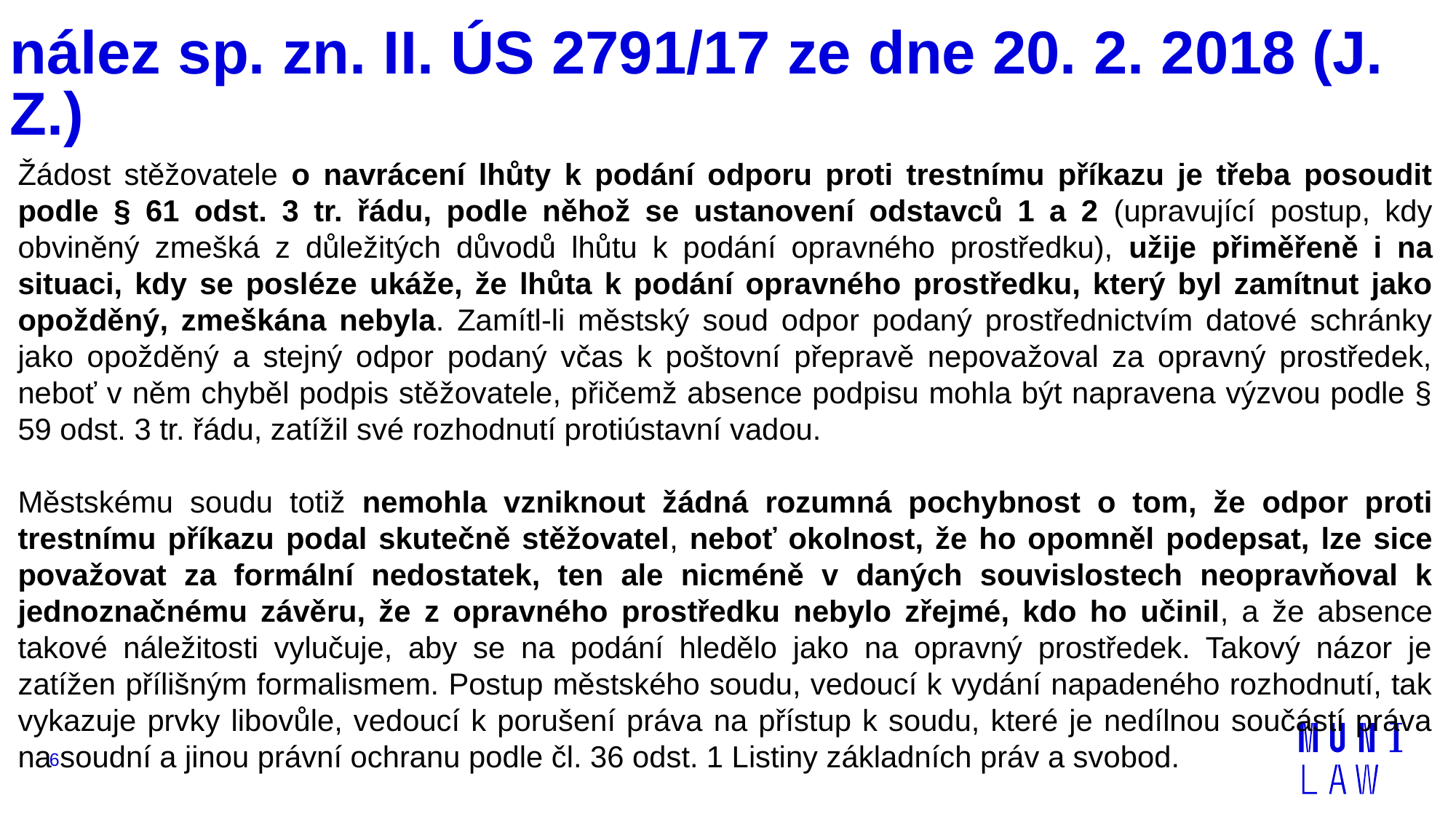

# nález sp. zn. II. ÚS 2791/17 ze dne 20. 2. 2018 (J. Z.)
Žádost stěžovatele o navrácení lhůty k podání odporu proti trestnímu příkazu je třeba posoudit podle § 61 odst. 3 tr. řádu, podle něhož se ustanovení odstavců 1 a 2 (upravující postup, kdy obviněný zmešká z důležitých důvodů lhůtu k podání opravného prostředku), užije přiměřeně i na situaci, kdy se posléze ukáže, že lhůta k podání opravného prostředku, který byl zamítnut jako opožděný, zmeškána nebyla. Zamítl-li městský soud odpor podaný prostřednictvím datové schránky jako opožděný a stejný odpor podaný včas k poštovní přepravě nepovažoval za opravný prostředek, neboť v něm chyběl podpis stěžovatele, přičemž absence podpisu mohla být napravena výzvou podle § 59 odst. 3 tr. řádu, zatížil své rozhodnutí protiústavní vadou.
Městskému soudu totiž nemohla vzniknout žádná rozumná pochybnost o tom, že odpor proti trestnímu příkazu podal skutečně stěžovatel, neboť okolnost, že ho opomněl podepsat, lze sice považovat za formální nedostatek, ten ale nicméně v daných souvislostech neopravňoval k jednoznačnému závěru, že z opravného prostředku nebylo zřejmé, kdo ho učinil, a že absence takové náležitosti vylučuje, aby se na podání hledělo jako na opravný prostředek. Takový názor je zatížen přílišným formalismem. Postup městského soudu, vedoucí k vydání napadeného rozhodnutí, tak vykazuje prvky libovůle, vedoucí k porušení práva na přístup k soudu, které je nedílnou součástí práva na soudní a jinou právní ochranu podle čl. 36 odst. 1 Listiny základních práv a svobod.
6